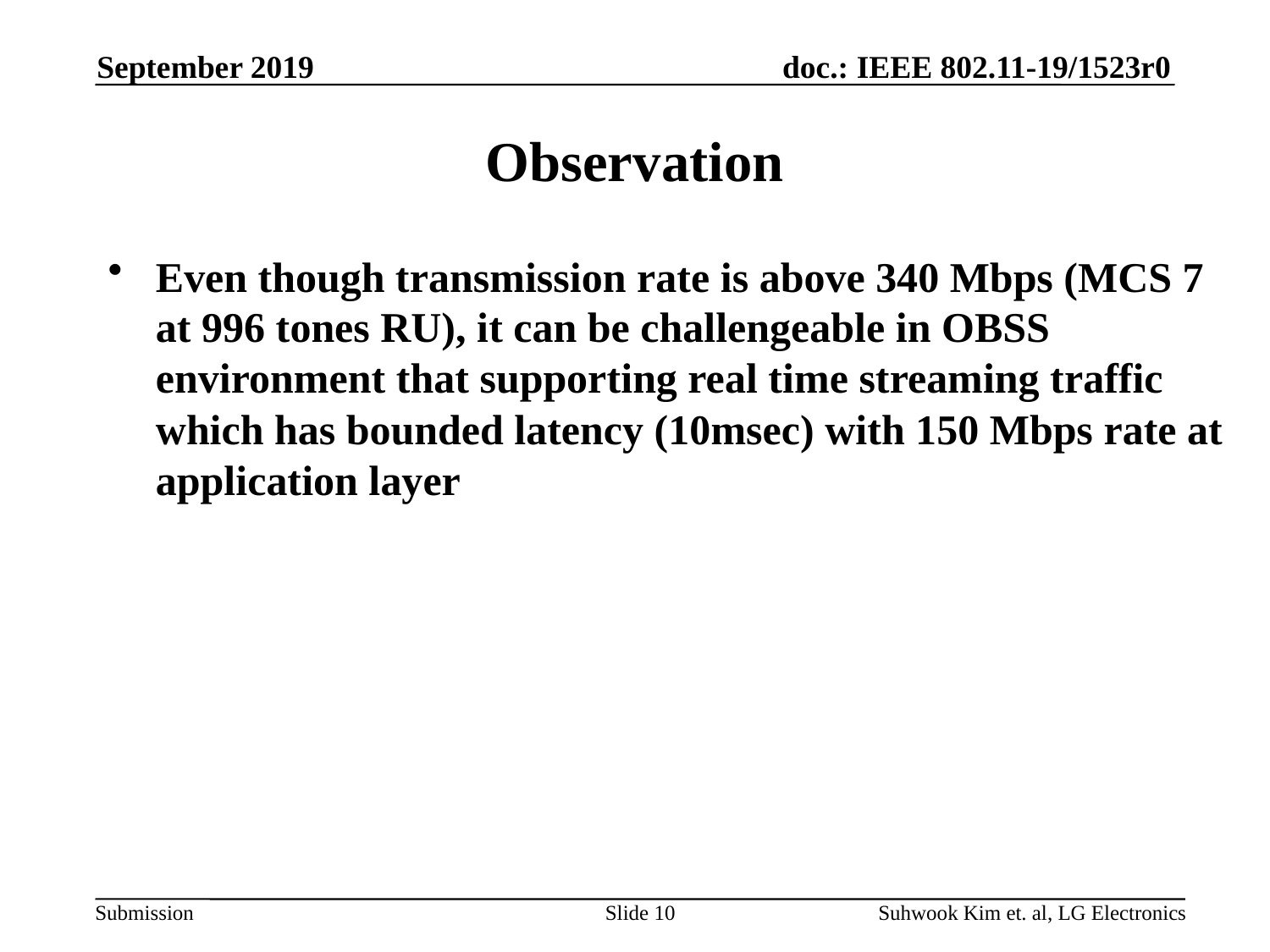

September 2019
# Observation
Even though transmission rate is above 340 Mbps (MCS 7 at 996 tones RU), it can be challengeable in OBSS environment that supporting real time streaming traffic which has bounded latency (10msec) with 150 Mbps rate at application layer

Slide 10
Suhwook Kim et. al, LG Electronics